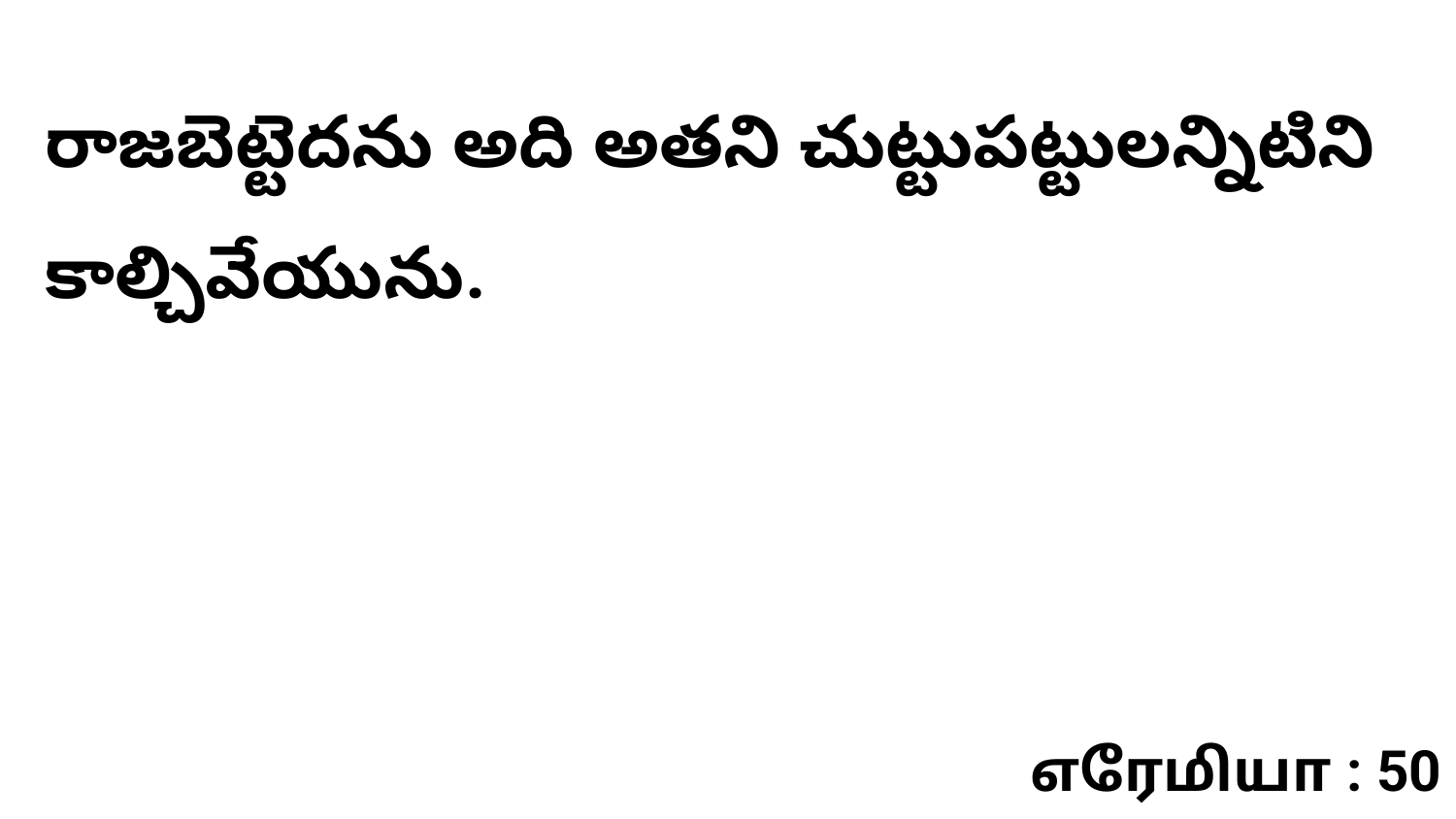

రాజబెట్టెదను అది అతని చుట్టుపట్టులన్నిటిని కాల్చివేయును.
எரேமியா : 50